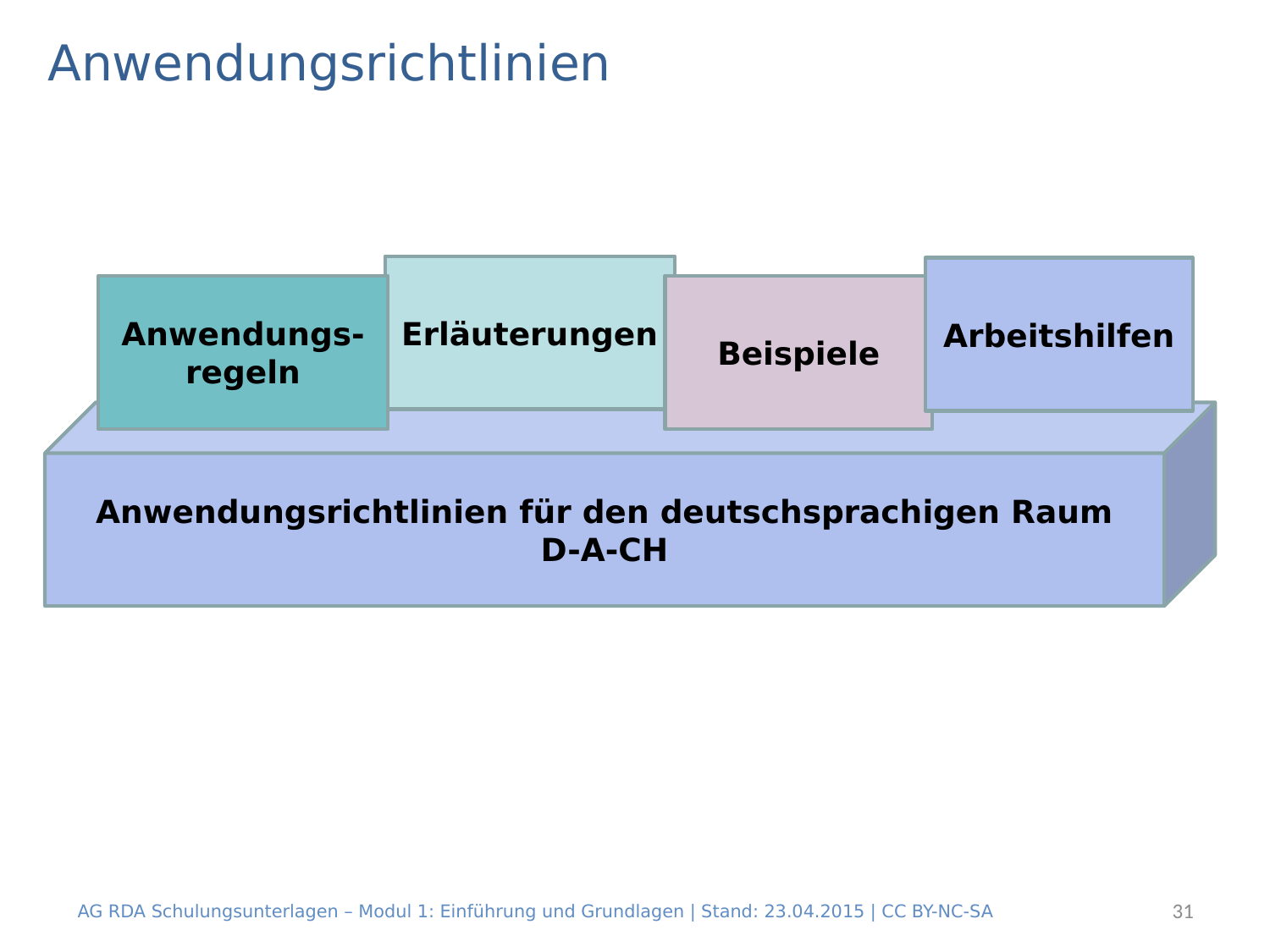

# Anwendungsrichtlinien
Erläuterungen
Arbeitshilfen
Anwendungs-regeln
Beispiele
Anwendungsrichtlinien für den deutschsprachigen Raum
D-A-CH
AG RDA Schulungsunterlagen – Modul 1: Einführung und Grundlagen | Stand: 23.04.2015 | CC BY-NC-SA
31